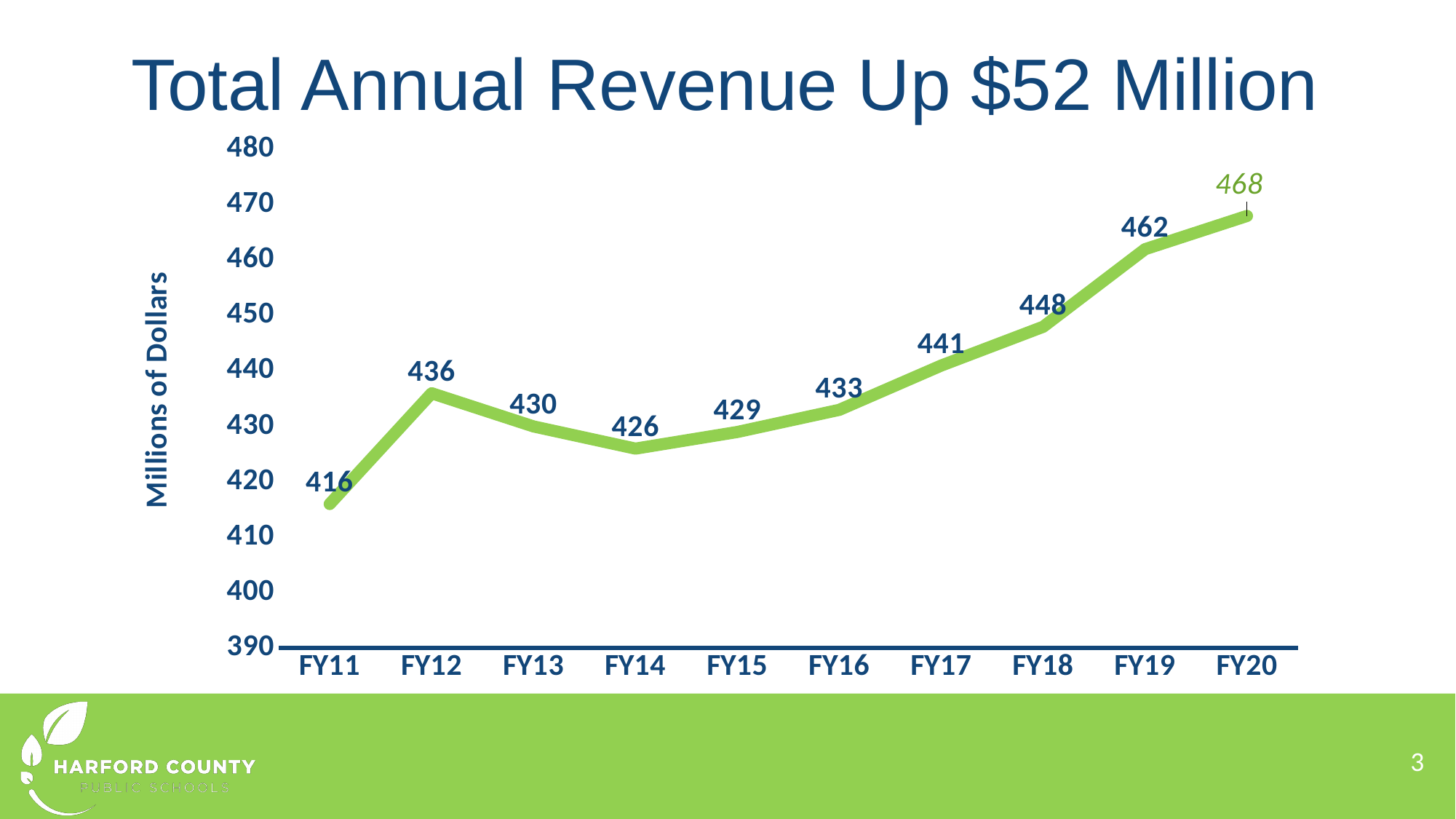

Total Annual Revenue Up $52 Million

### Chart

| Category | $ Millions |
|---|---|
| FY11 | 416.0 |
| FY12 | 436.0 |
| FY13 | 430.0 |
| FY14 | 426.0 |
| FY15 | 429.0 |
| FY16 | 433.0 |
| FY17 | 441.0 |
| FY18 | 448.0 |
| FY19 | 462.0 |
| FY20 | 468.0 |
3